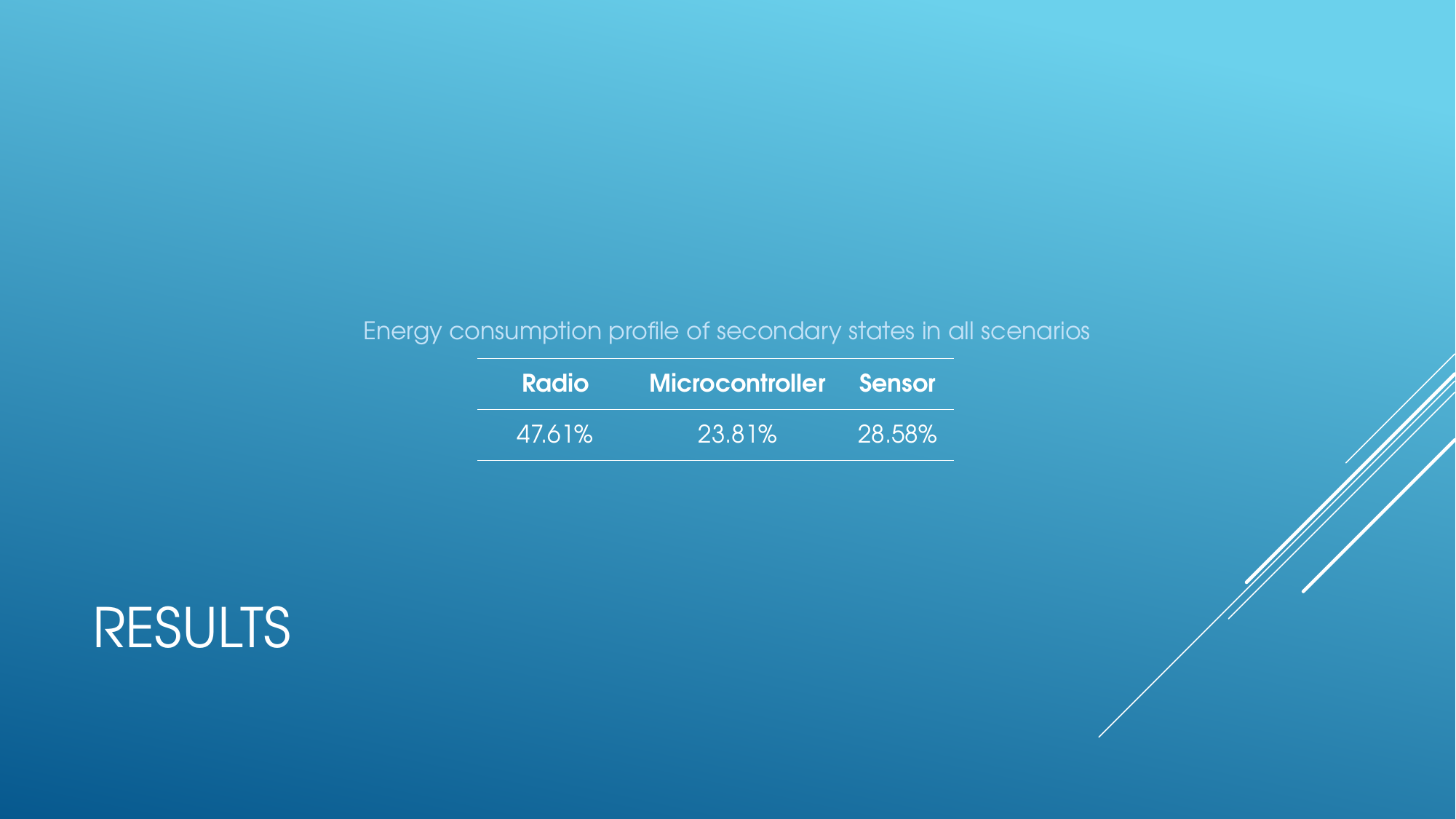

Energy consumption profile of secondary states in all scenarios

| Radio | Microcontroller | Sensor |
| --- | --- | --- |
| 47.61% | 23.81% | 28.58% |
# Results